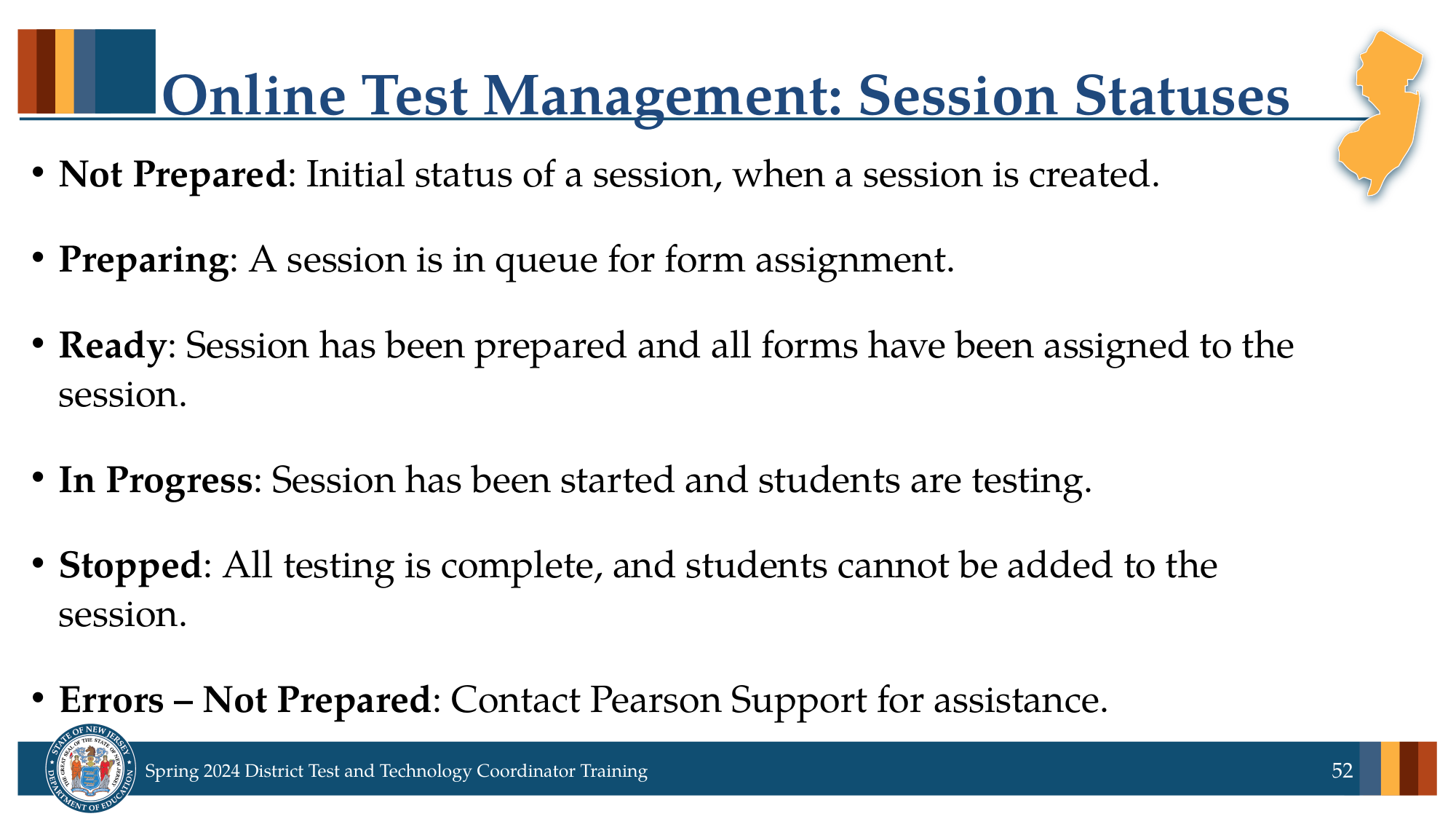

# Online Test Management: Session Statuses
Not Prepared: Initial status of a session, when a session is created.
Preparing: A session is in queue for form assignment.
Ready: Session has been prepared and all forms have been assigned to the session.
In Progress: Session has been started and students are testing.
Stopped: All testing is complete, and students cannot be added to the session.
Errors – Not Prepared: Contact Pearson Support for assistance.
52